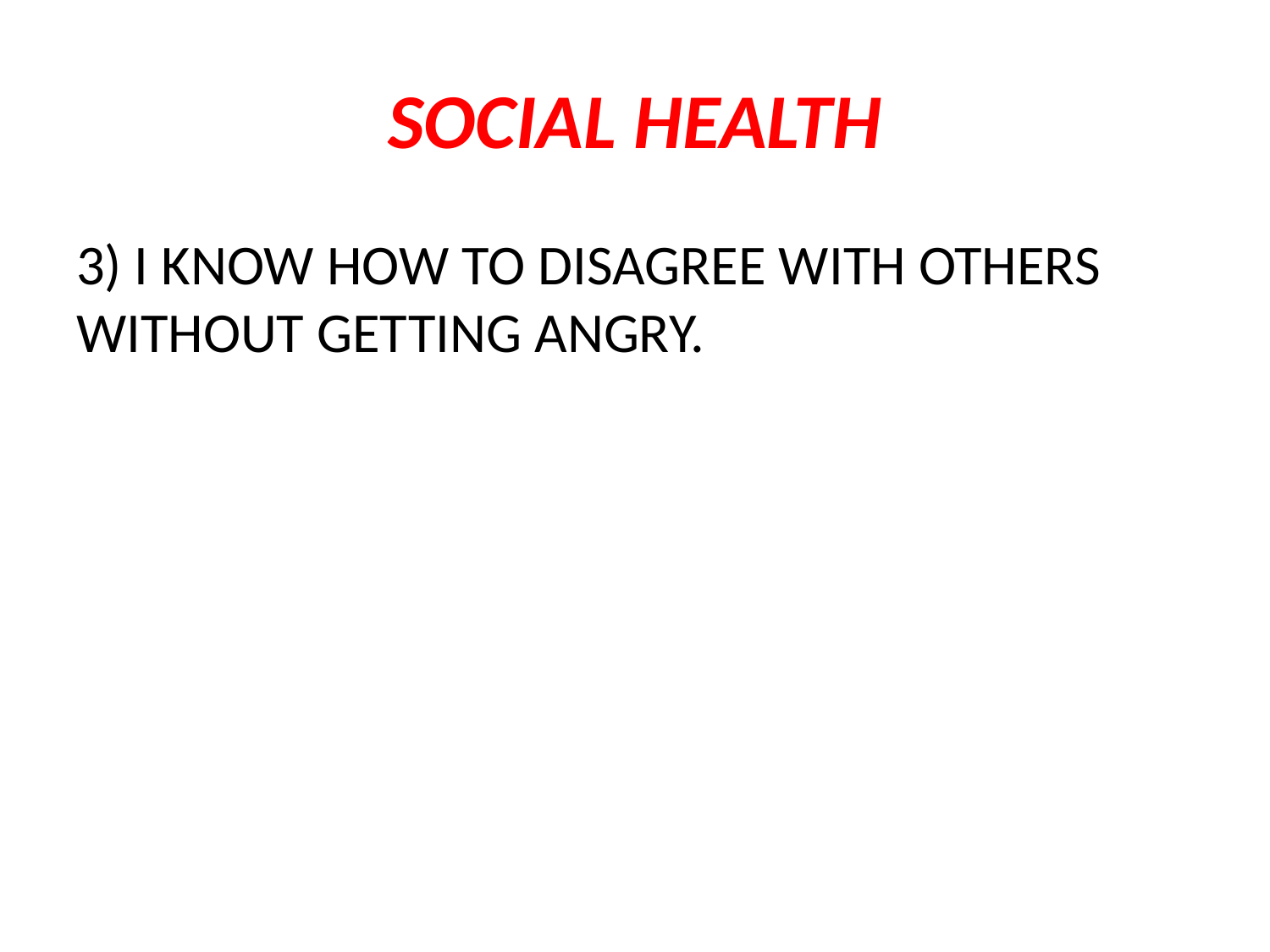

# SOCIAL HEALTH
3) I KNOW HOW TO DISAGREE WITH OTHERS WITHOUT GETTING ANGRY.